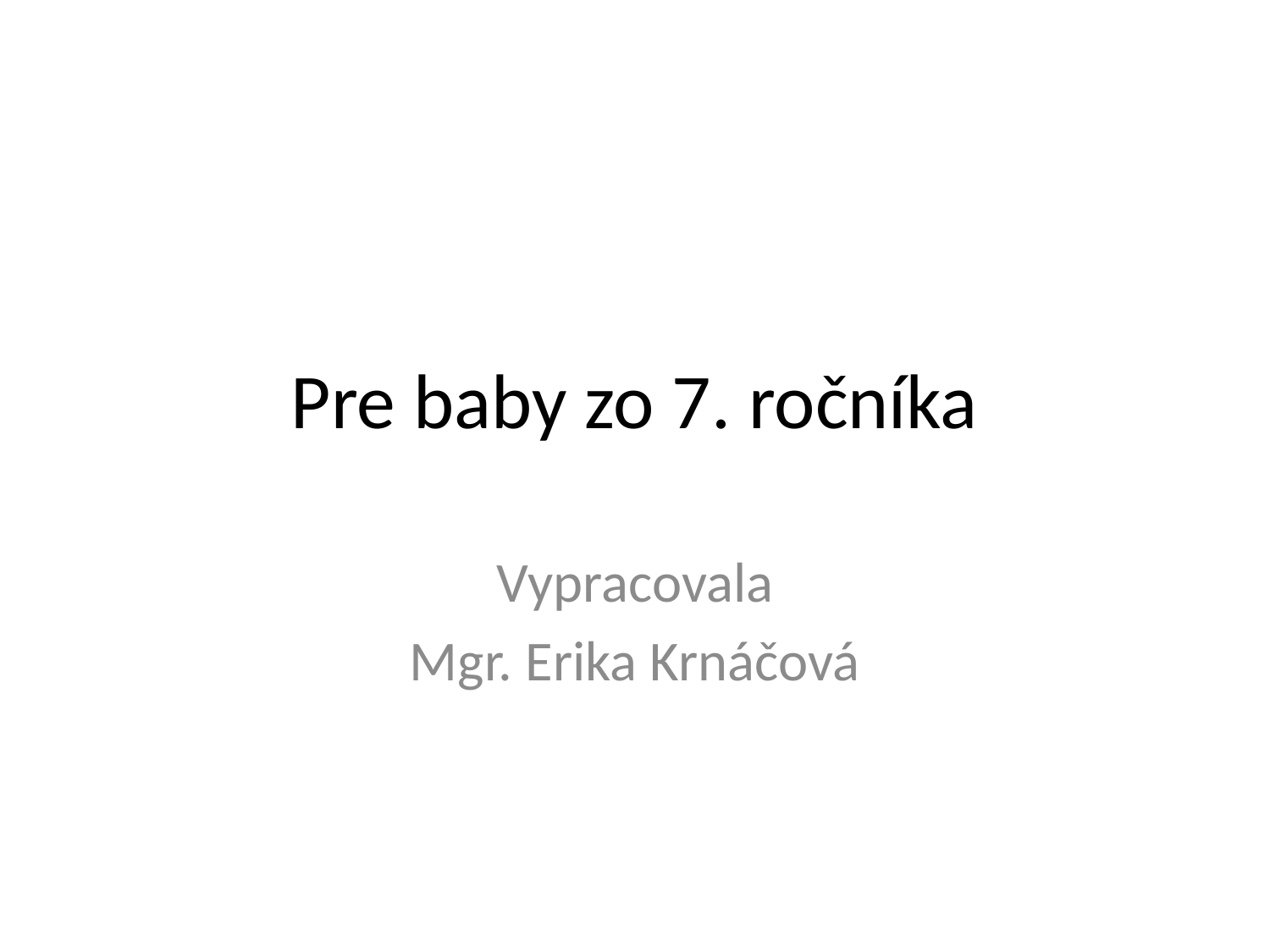

# Pre baby zo 7. ročníka
Vypracovala
Mgr. Erika Krnáčová